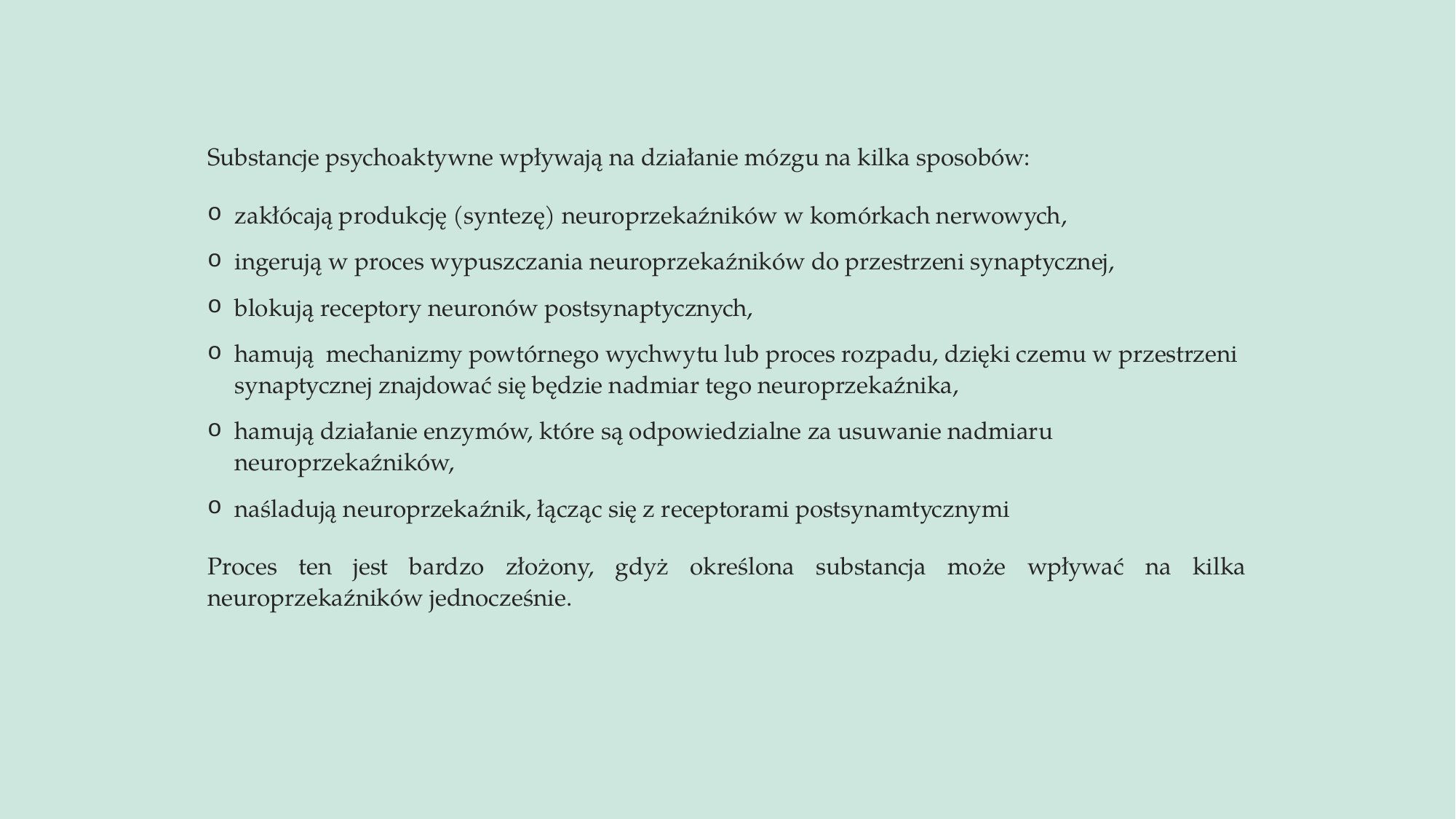

Substancje psychoaktywne wpływają na działanie mózgu na kilka sposobów:
zakłócają produkcję (syntezę) neuroprzekaźników w komórkach nerwowych,
ingerują w proces wypuszczania neuroprzekaźników do przestrzeni synaptycznej,
blokują receptory neuronów postsynaptycznych,
hamują  mechanizmy powtórnego wychwytu lub proces rozpadu, dzięki czemu w przestrzeni synaptycznej znajdować się będzie nadmiar tego neuroprzekaźnika,
hamują działanie enzymów, które są odpowiedzialne za usuwanie nadmiaru neuroprzekaźników,
naśladują neuroprzekaźnik, łącząc się z receptorami postsynamtycznymi
Proces ten jest bardzo złożony, gdyż określona substancja może wpływać na kilka neuroprzekaźników jednocześnie.